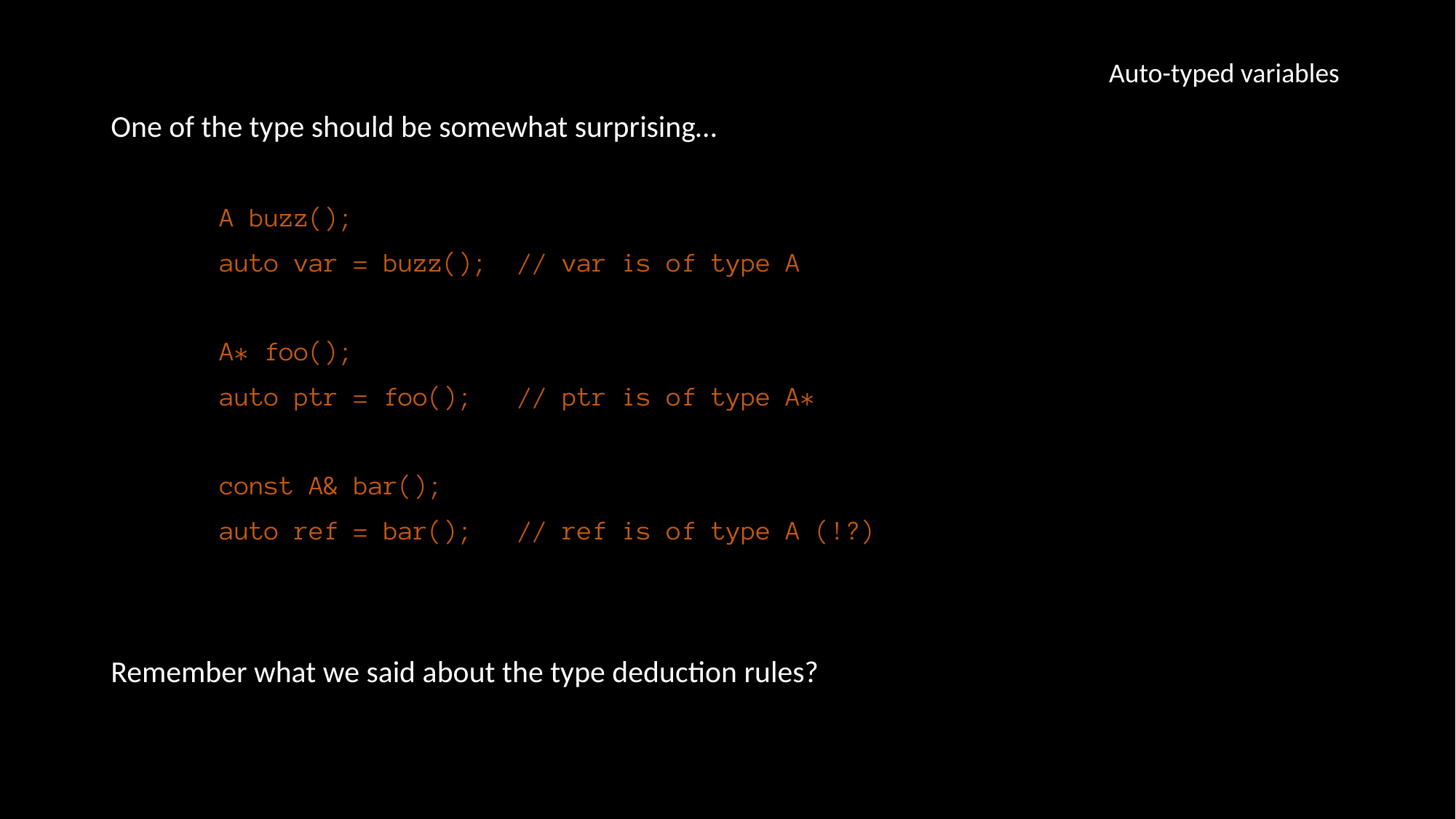

Auto-typed variables
One of the type should be somewhat surprising…

	A buzz();
	auto var = buzz();  // var is of type A

	A* foo();
	auto ptr = foo();   // ptr is of type A*

	const A& bar();
	auto ref = bar();   // ref is of type A (!?)

Remember what we said about the type deduction rules?